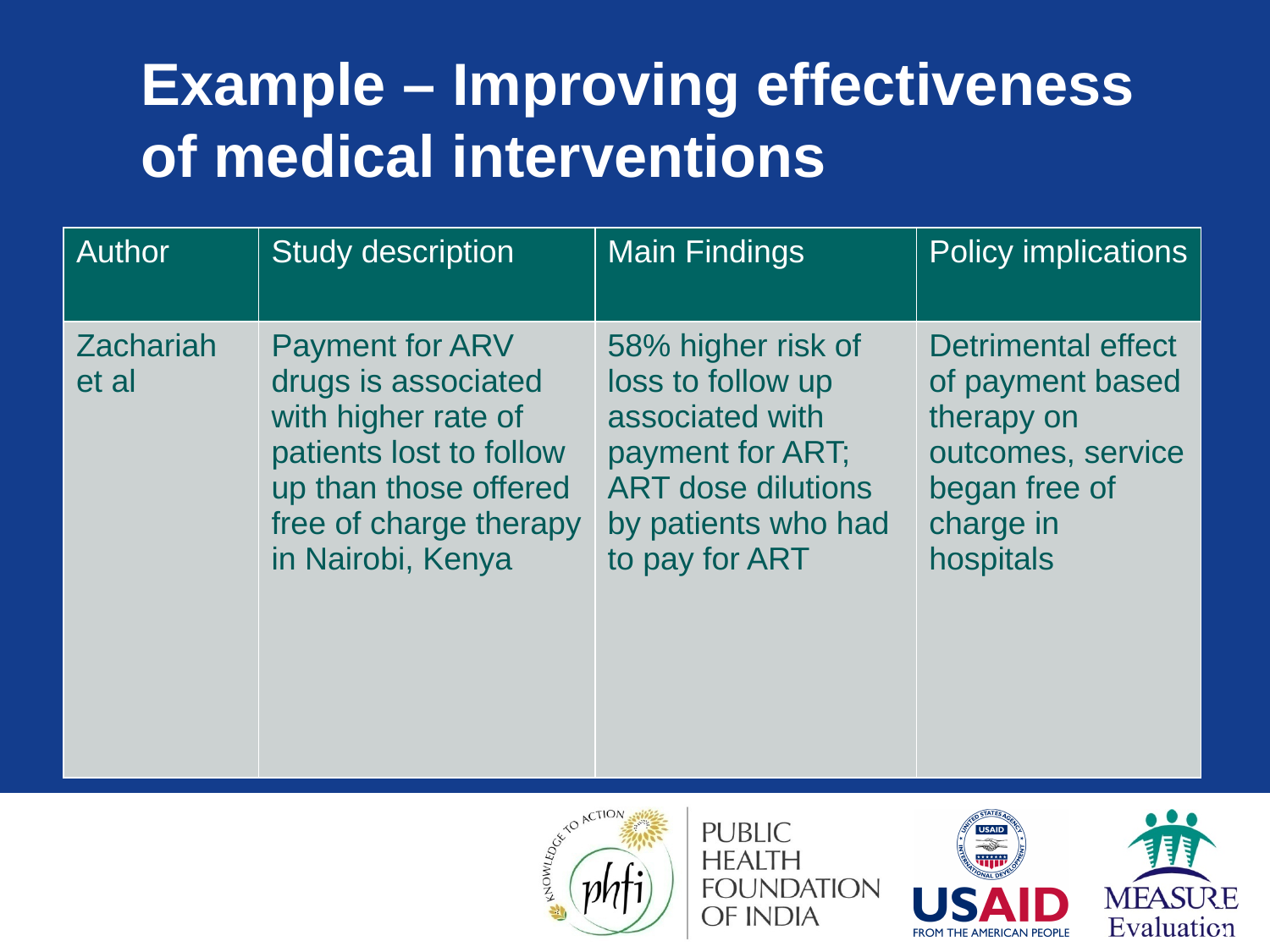

# Example – Improving effectiveness of medical interventions
| Author | Study description | Main Findings | Policy implications |
| --- | --- | --- | --- |
| Zachariah et al | Payment for ARV drugs is associated with higher rate of patients lost to follow up than those offered free of charge therapy in Nairobi, Kenya | 58% higher risk of loss to follow up associated with payment for ART; ART dose dilutions by patients who had to pay for ART | Detrimental effect of payment based therapy on outcomes, service began free of charge in hospitals |
23